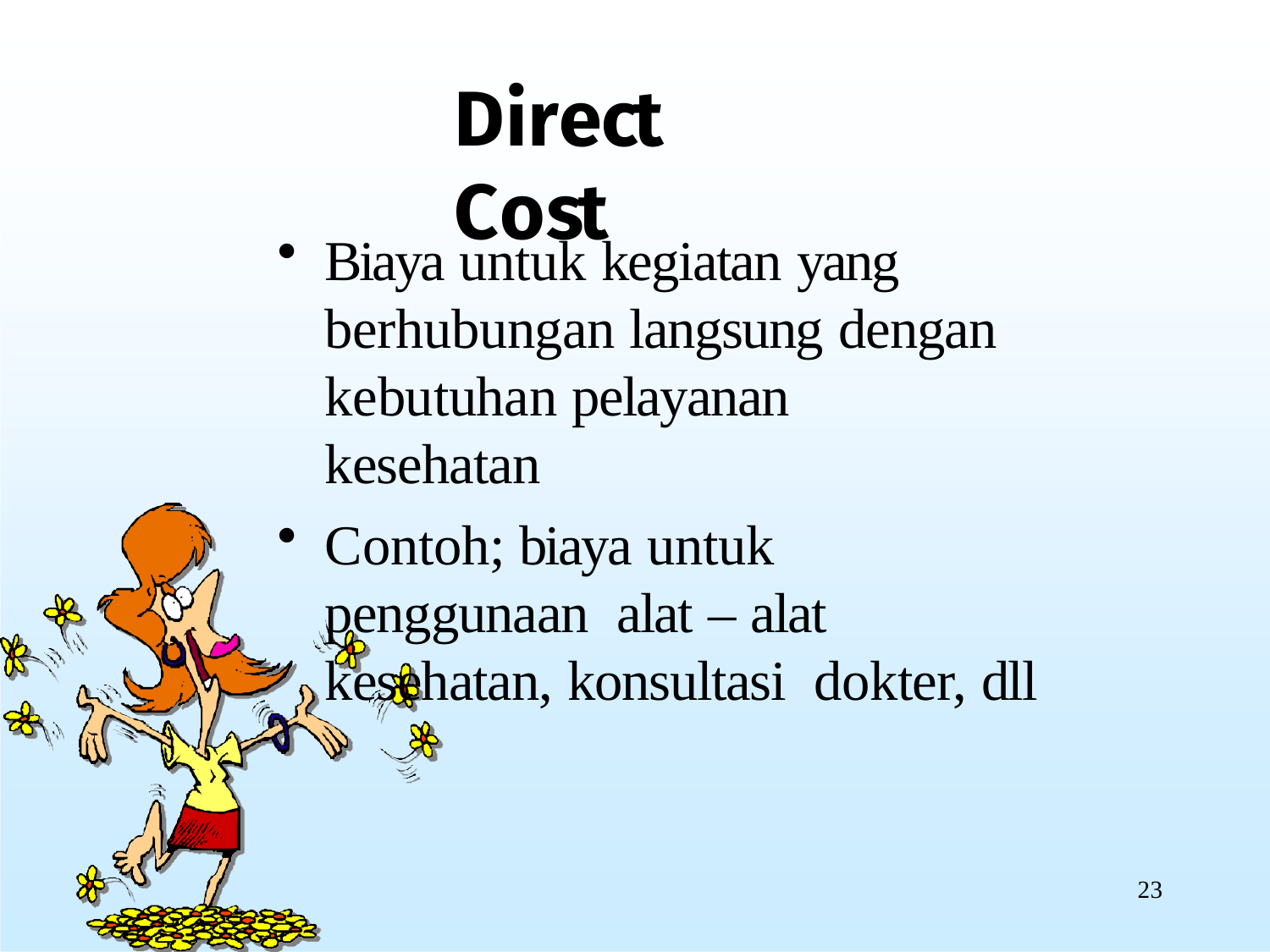

# Direct Cost
Biaya untuk kegiatan yang  berhubungan langsung dengan  kebutuhan pelayanan kesehatan
Contoh; biaya untuk penggunaan  alat – alat kesehatan, konsultasi  dokter, dll
23